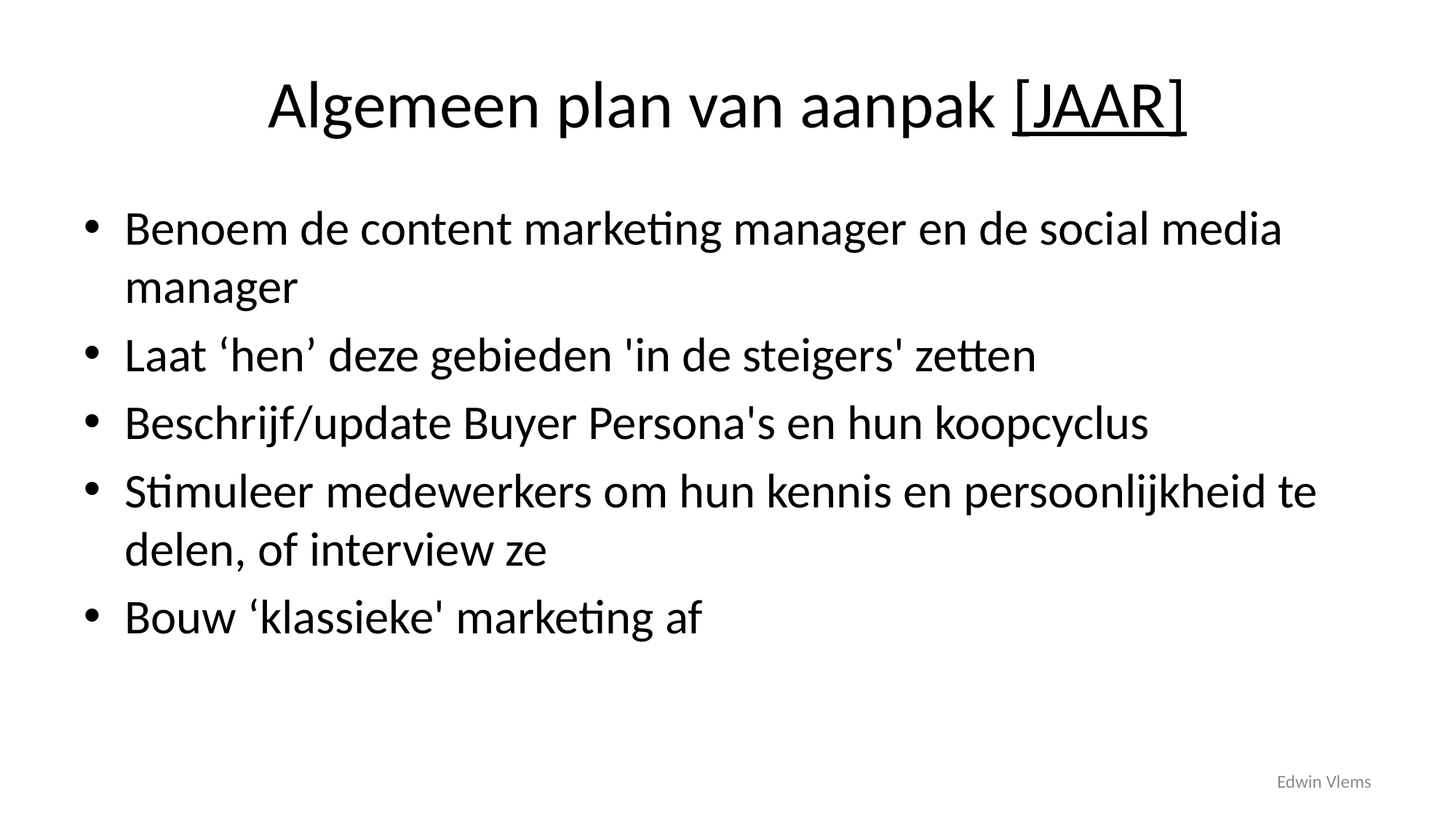

# Algemeen plan van aanpak [JAAR]

Benoem de content marketing manager en de social media manager
Laat ‘hen’ deze gebieden 'in de steigers' zetten
Beschrijf/update Buyer Persona's en hun koopcyclus
Stimuleer medewerkers om hun kennis en persoonlijkheid te delen, of interview ze
Bouw ‘klassieke' marketing af

58